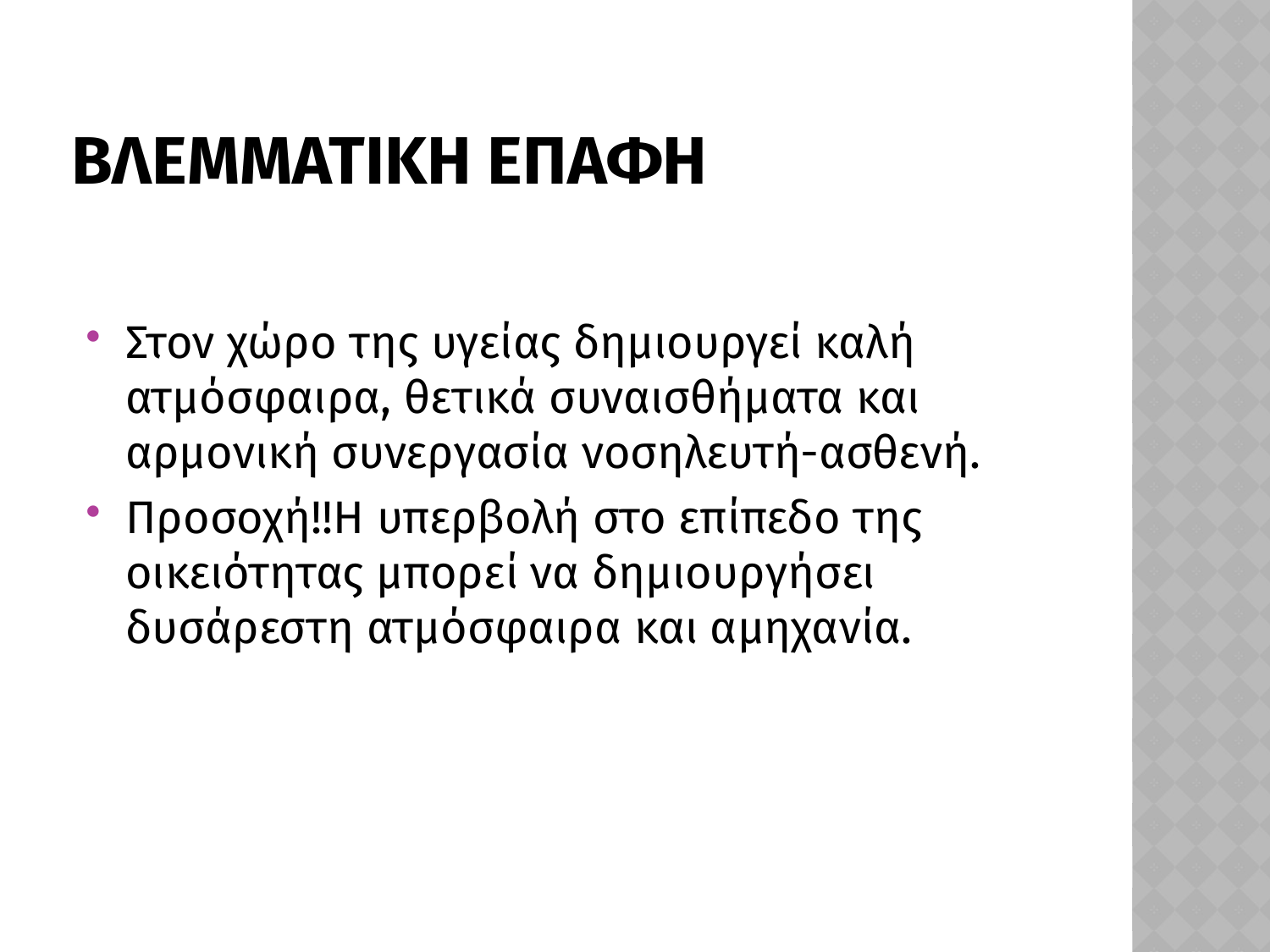

# Βλεμματικη επαφη
Στον χώρο της υγείας δημιουργεί καλή ατμόσφαιρα, θετικά συναισθήματα και αρμονική συνεργασία νοσηλευτή-ασθενή.
Προσοχή!!Η υπερβολή στο επίπεδο της οικειότητας μπορεί να δημιουργήσει δυσάρεστη ατμόσφαιρα και αμηχανία.